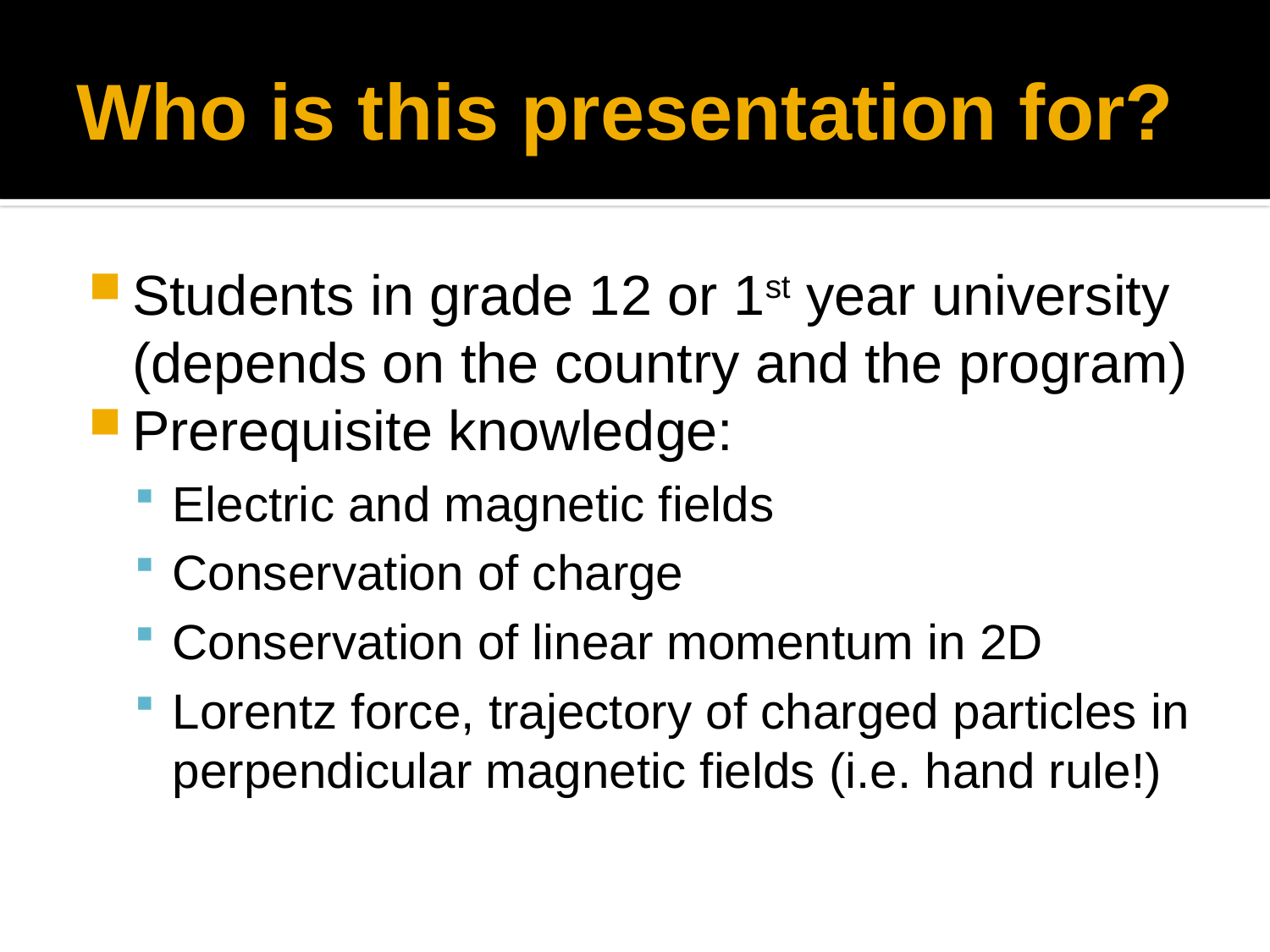

# Who is this presentation for?
Students in grade 12 or 1st year university (depends on the country and the program)
Prerequisite knowledge:
Electric and magnetic fields
Conservation of charge
Conservation of linear momentum in 2D
Lorentz force, trajectory of charged particles in perpendicular magnetic fields (i.e. hand rule!)